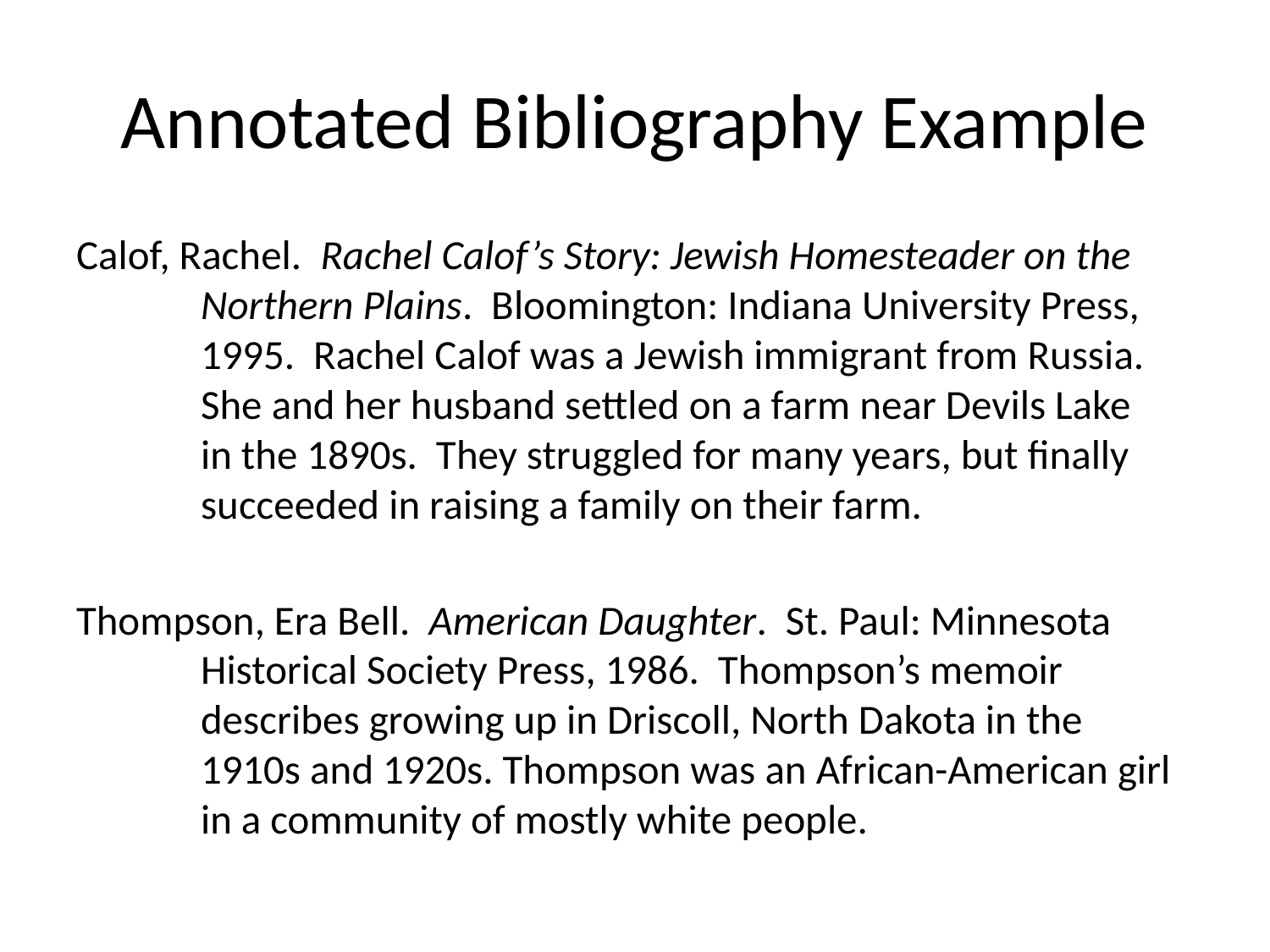

# Annotated Bibliography Example
Calof, Rachel.  Rachel Calof’s Story: Jewish Homesteader on the 	Northern Plains.  Bloomington: Indiana University Press, 	1995.  Rachel Calof was a Jewish immigrant from Russia.  	She and her husband settled on a farm near Devils Lake 	in the 1890s.  They struggled for many years, but finally 	succeeded in raising a family on their farm.

Thompson, Era Bell.  American Daughter.  St. Paul: Minnesota 	Historical Society Press, 1986.  Thompson’s memoir 	describes growing up in Driscoll, North Dakota in the 	1910s and 1920s. Thompson was an African-American girl 	in a community of mostly white people.